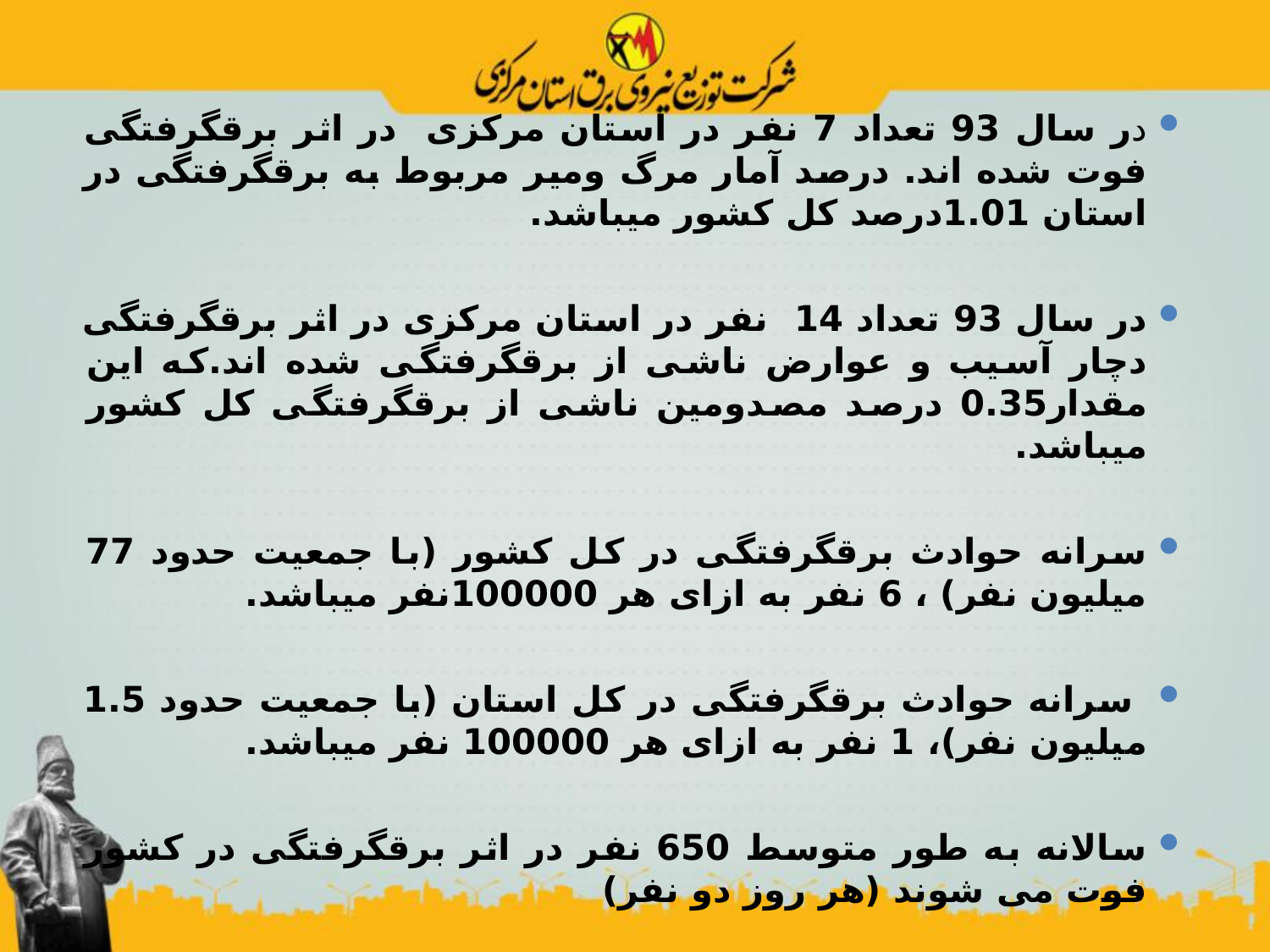

در سال 93 تعداد 7 نفر در استان مرکزی  در اثر برقگرفتگی فوت شده اند. درصد آمار مرگ ومیر مربوط به برقگرفتگی در استان 1.01درصد کل کشور میباشد.

در سال 93 تعداد 14  نفر در استان مرکزی در اثر برقگرفتگی دچار آسیب و عوارض ناشی از برقگرفتگی شده اند.که این مقدار0.35 درصد مصدومین ناشی از برقگرفتگی کل کشور میباشد.

سرانه حوادث برقگرفتگی در کل کشور (با جمعیت حدود 77 میلیون نفر) ، 6 نفر به ازای هر 100000نفر میباشد.

 سرانه حوادث برقگرفتگی در کل استان (با جمعیت حدود 1.5 میلیون نفر)، 1 نفر به ازای هر 100000 نفر میباشد.

سالانه به طور متوسط 650 نفر در اثر برقگرفتگی در کشور فوت می شوند (هر روز دو نفر)

به ازای هر مورد فوت ناشی از برقگرفتگی، 6 مورد برقگرفتگی منجر به عوارض جدی رخ می دهد. اعم از قطع نخاع، نقص عضو، سوختگی شدید و ...